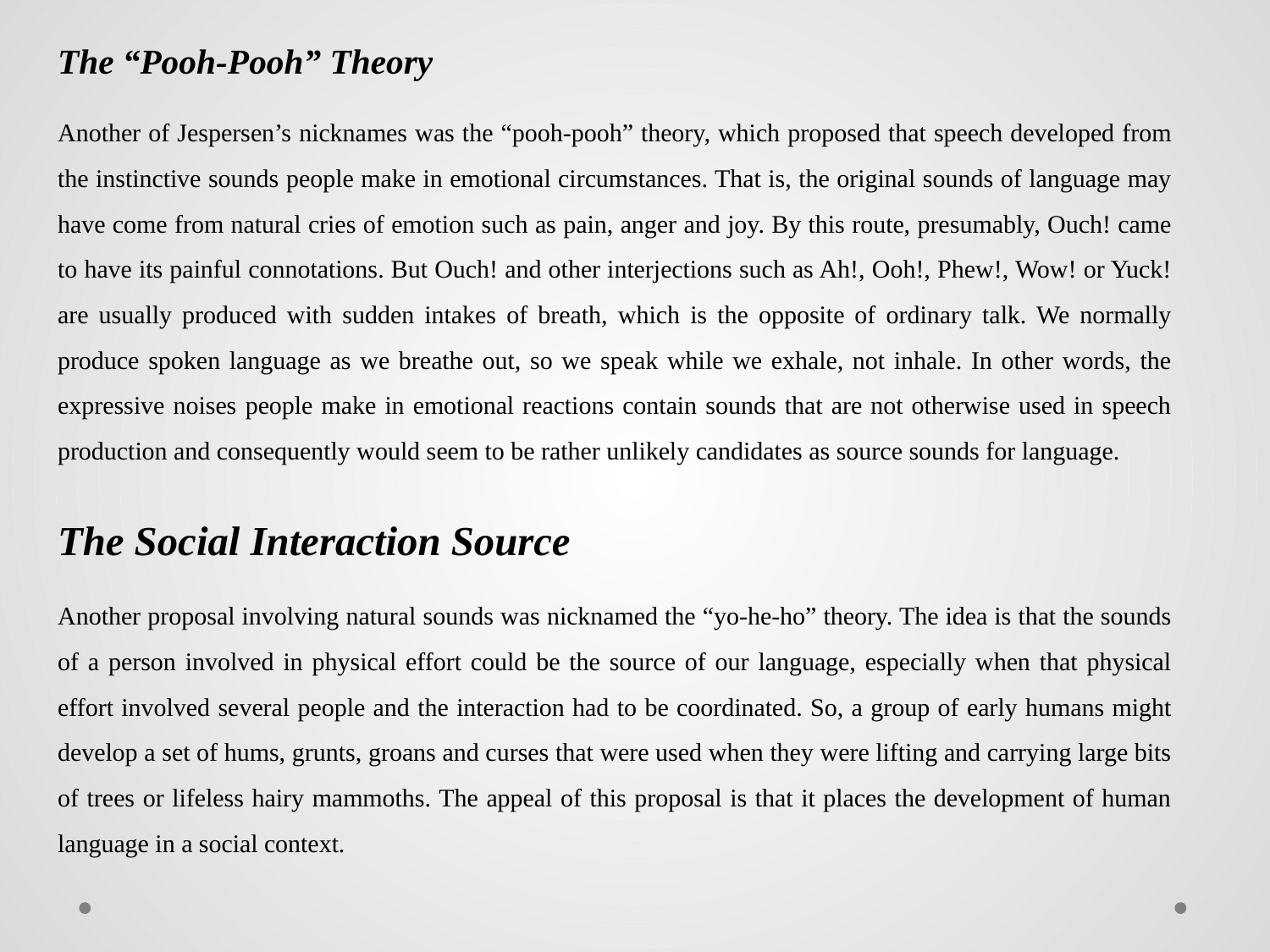

The “Pooh-Pooh” Theory
Another of Jespersen’s nicknames was the “pooh-pooh” theory, which proposed that speech developed from the instinctive sounds people make in emotional circumstances. That is, the original sounds of language may have come from natural cries of emotion such as pain, anger and joy. By this route, presumably, Ouch! came to have its painful connotations. But Ouch! and other interjections such as Ah!, Ooh!, Phew!, Wow! or Yuck! are usually produced with sudden intakes of breath, which is the opposite of ordinary talk. We normally produce spoken language as we breathe out, so we speak while we exhale, not inhale. In other words, the expressive noises people make in emotional reactions contain sounds that are not otherwise used in speech production and consequently would seem to be rather unlikely candidates as source sounds for language.
The Social Interaction Source
Another proposal involving natural sounds was nicknamed the “yo-he-ho” theory. The idea is that the sounds of a person involved in physical effort could be the source of our language, especially when that physical effort involved several people and the interaction had to be coordinated. So, a group of early humans might develop a set of hums, grunts, groans and curses that were used when they were lifting and carrying large bits of trees or lifeless hairy mammoths. The appeal of this proposal is that it places the development of human language in a social context.